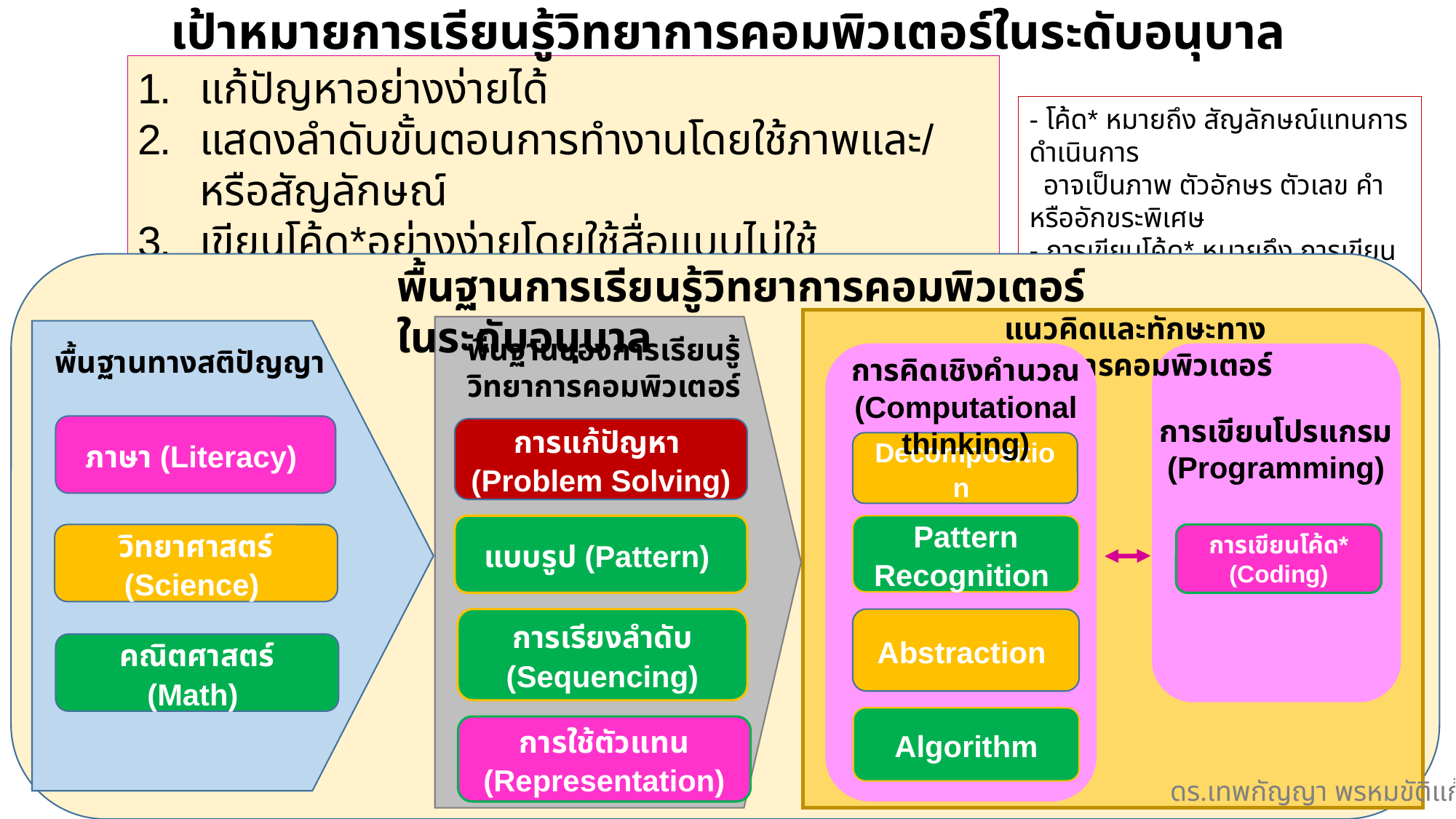

เป้าหมายการเรียนรู้วิทยาการคอมพิวเตอร์ในระดับอนุบาล
แก้ปัญหาอย่างง่ายได้
แสดงลำดับขั้นตอนการทำงานโดยใช้ภาพและ/หรือสัญลักษณ์
เขียนโค้ด*อย่างง่ายโดยใช้สื่อแบบไม่ใช้คอมพิวเตอร์ผ่านการเล่น

- โค้ด* หมายถึง สัญลักษณ์แทนการดำเนินการ
  อาจเป็นภาพ ตัวอักษร ตัวเลข คำ หรืออักขระพิเศษ
- การเขียนโค้ด* หมายถึง การเขียนสัญลักษณ์แทน
  คำสั่งอย่างง่ายในการดำเนินการอย่างเป็นลำดับ
พื้นฐานการเรียนรู้วิทยาการคอมพิวเตอร์ในระดับอนุบาล

แนวคิดและทักษะทางวิทยาการคอมพิวเตอร์

พื้นฐานของการเรียนรู้
วิทยาการคอมพิวเตอร์
พื้นฐานทางสติปัญญา

การคิดเชิงคำนวณ (Computational thinking)
การเขียนโปรแกรม
(Programming)
ภาษา (Literacy)
การแก้ปัญหา
(Problem Solving)
Decomposition
แบบรูป (Pattern)
Pattern Recognition
วิทยาศาสตร์ (Science)
การเขียนโค้ด*
(Coding)
การเรียงลำดับ (Sequencing)
Abstraction
คณิตศาสตร์ (Math)
Algorithm
การใช้ตัวแทน (Representation)
ดร.เทพกัญญา พรหมขัติแก้ว